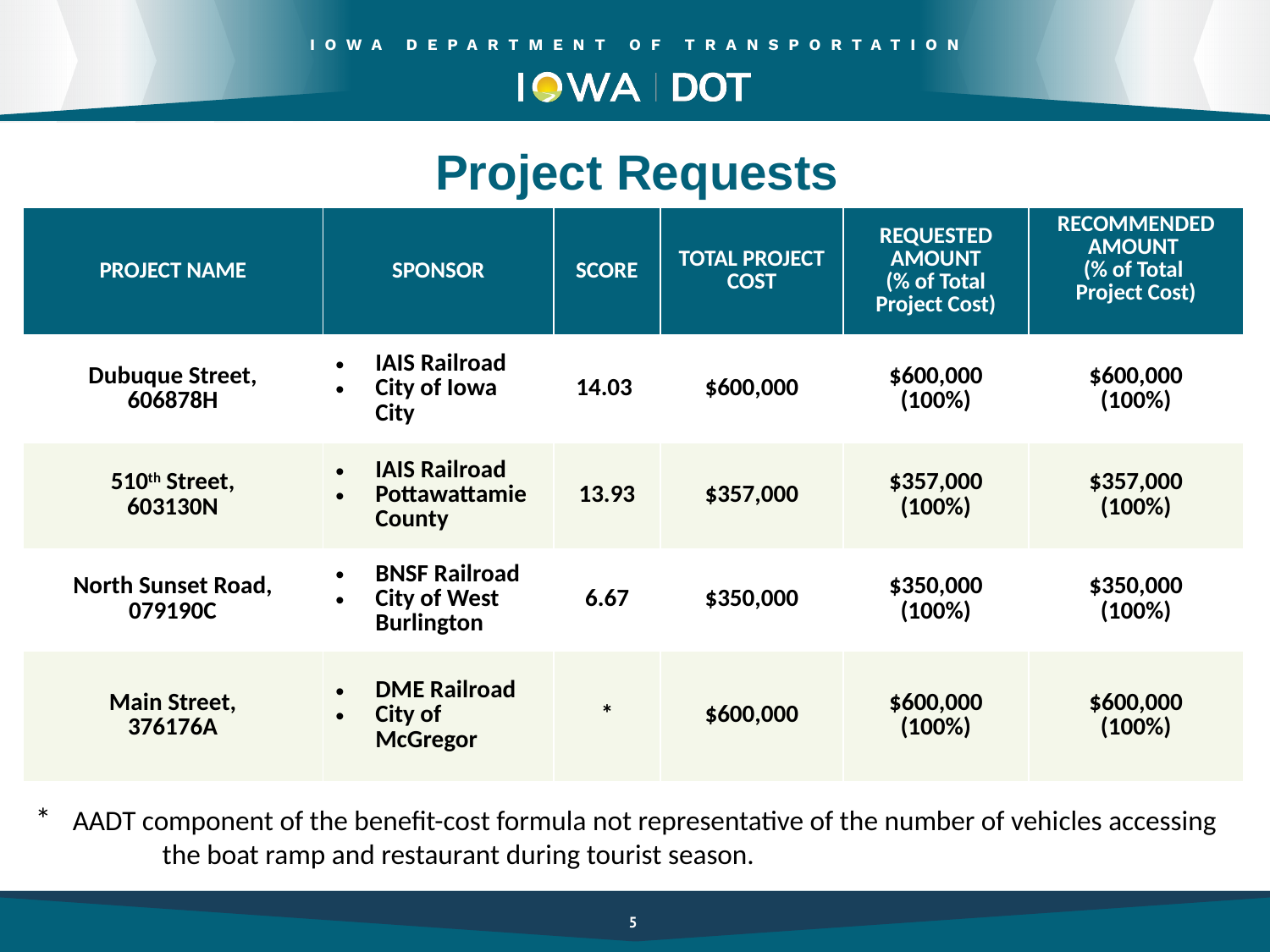

Project Requests
| PROJECT NAME | SPONSOR | SCORE | TOTAL PROJECT COST | REQUESTED AMOUNT (% of Total Project Cost) | RECOMMENDED AMOUNT (% of Total Project Cost) |
| --- | --- | --- | --- | --- | --- |
| Dubuque Street, 606878H | IAIS Railroad City of Iowa City | 14.03 | $600,000 | $600,000 (100%) | $600,000 (100%) |
| 510th Street, 603130N | IAIS Railroad Pottawattamie County | 13.93 | $357,000 | $357,000 (100%) | $357,000 (100%) |
| North Sunset Road, 079190C | BNSF Railroad City of West Burlington | 6.67 | $350,000 | $350,000 (100%) | $350,000 (100%) |
| Main Street, 376176A | DME Railroad City of McGregor | \* | $600,000 | $600,000 (100%) | $600,000 (100%) |
*   AADT component of the benefit-cost formula not representative of the number of vehicles accessing 	the boat ramp and restaurant during tourist season.

5
5